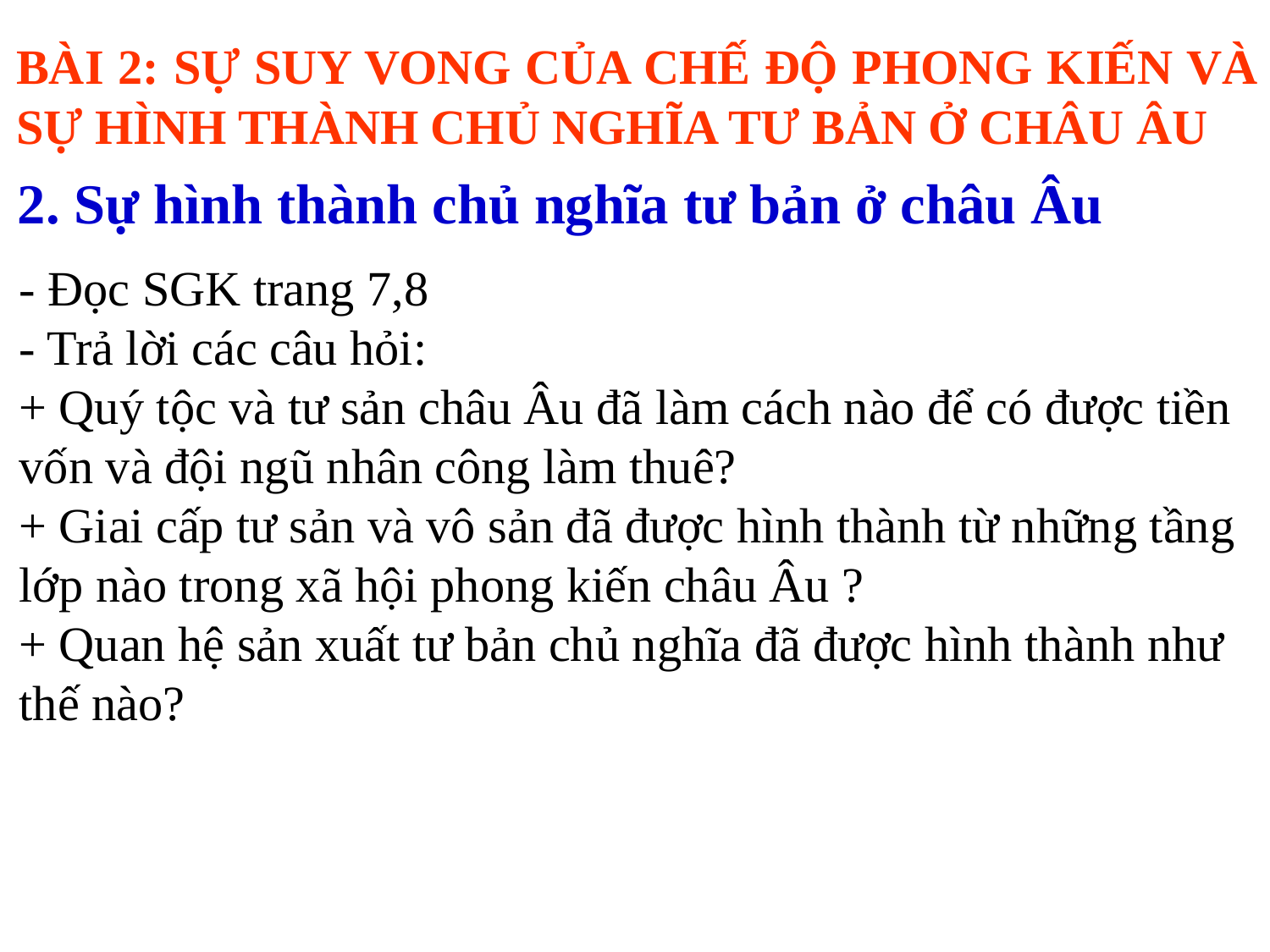

BÀI 2: SỰ SUY VONG CỦA CHẾ ĐỘ PHONG KIẾN VÀ SỰ HÌNH THÀNH CHỦ NGHĨA TƯ BẢN Ở CHÂU ÂU
2. Sự hình thành chủ nghĩa tư bản ở châu Âu
- Đọc SGK trang 7,8
- Trả lời các câu hỏi:
+ Quý tộc và tư sản châu Âu đã làm cách nào để có được tiền vốn và đội ngũ nhân công làm thuê?
+ Giai cấp tư sản và vô sản đã được hình thành từ những tầng lớp nào trong xã hội phong kiến châu Âu ?
+ Quan hệ sản xuất tư bản chủ nghĩa đã được hình thành như thế nào?